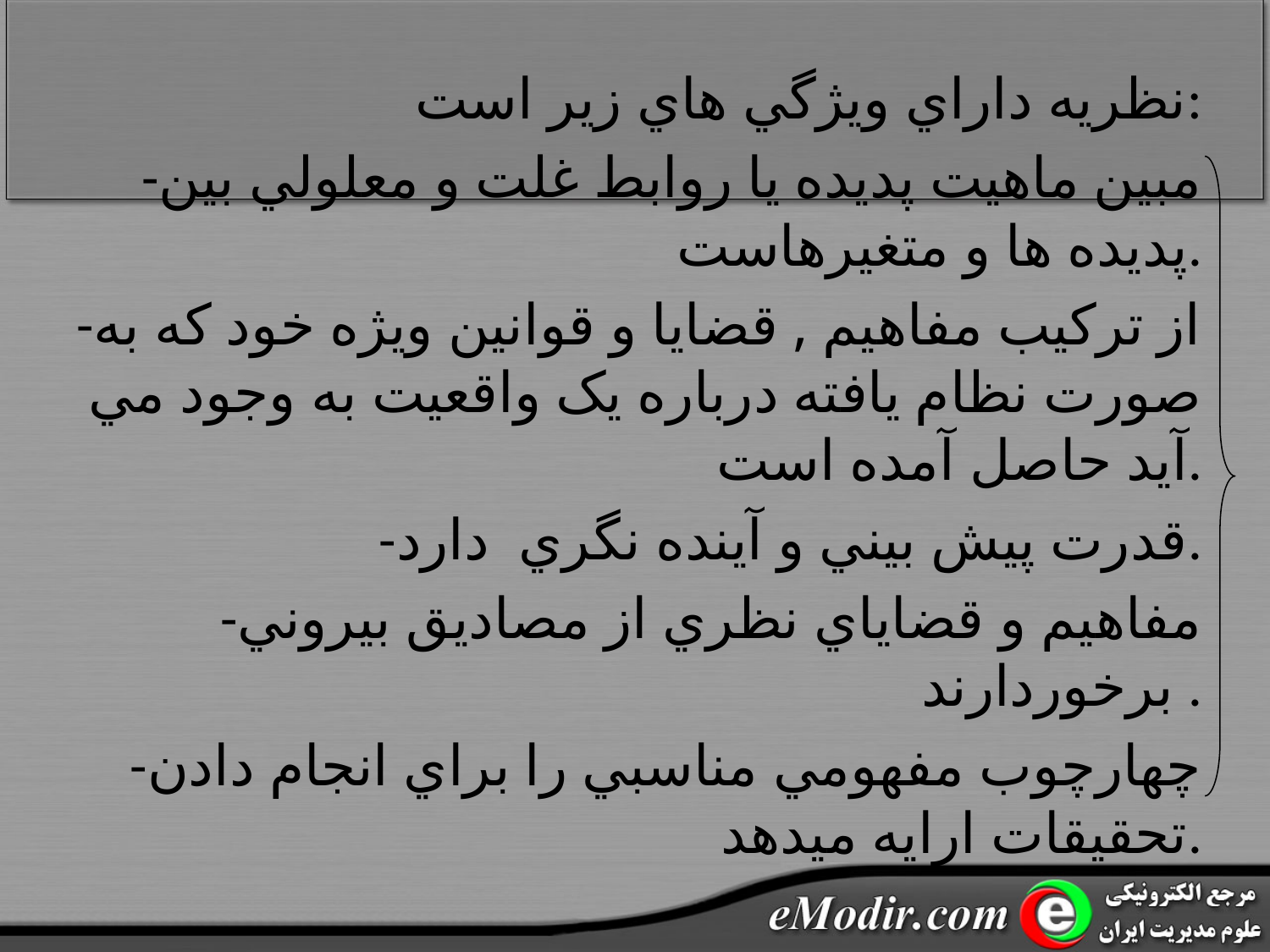

نظريه داراي ويژگي هاي زير است:
-مبين ماهيت پديده يا روابط غلت و معلولي بين پديده ها و متغيرهاست.
-از ترکيب مفاهيم , قضايا و قوانين ويژه خود که به صورت نظام يافته درباره يک واقعيت به وجود مي آيد حاصل آمده است.
-قدرت پيش بيني و آينده نگري  دارد.
-مفاهيم و قضاياي نظري از مصاديق بيروني برخوردارند .
-چهارچوب مفهومي مناسبي را براي انجام دادن تحقيقات ارايه ميدهد.